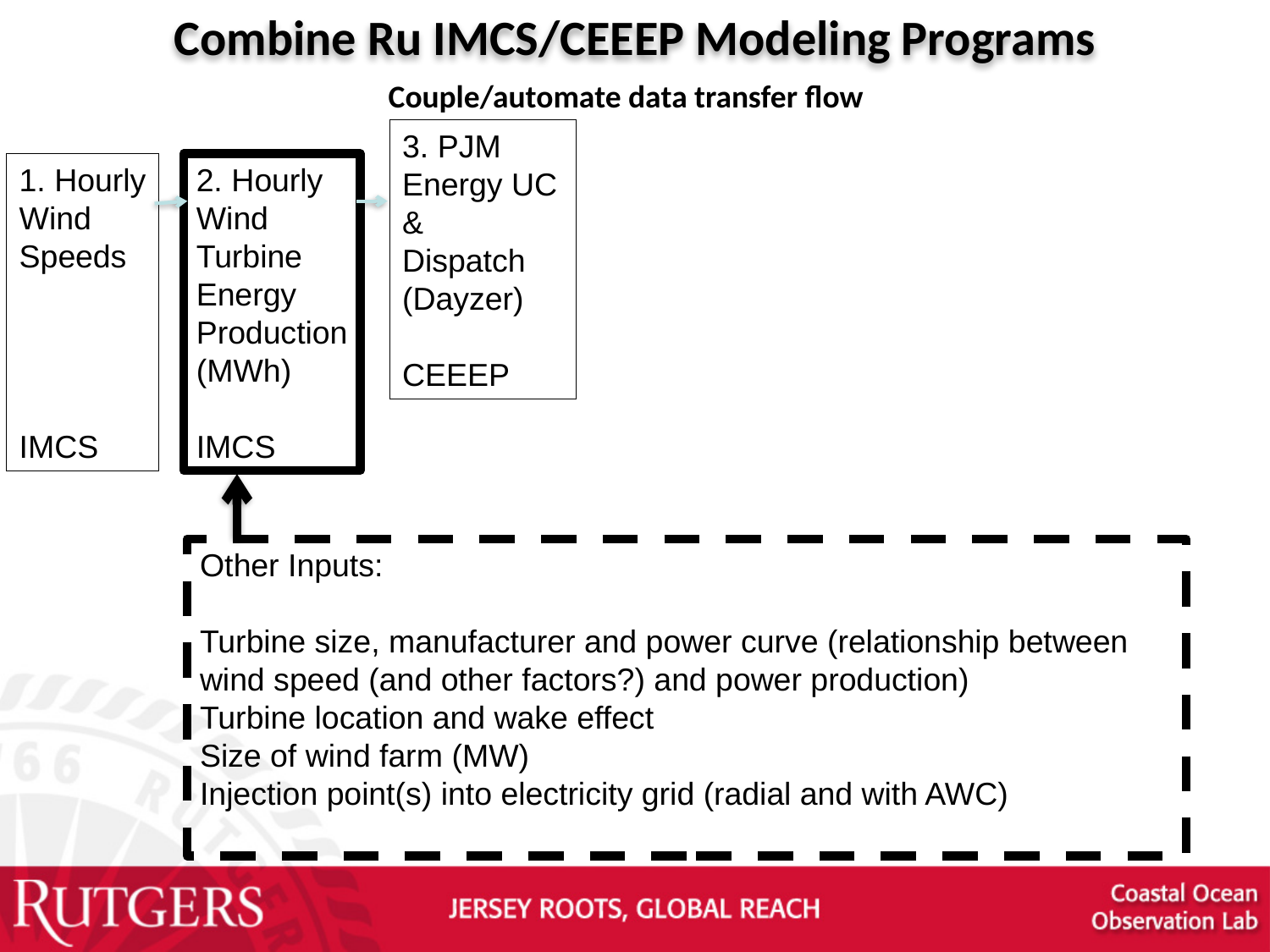

Combine Ru IMCS/CEEEP Modeling Programs
Couple/automate data transfer flow

3. PJM
Energy UC &
Dispatch
(Dayzer)

CEEEP
1. Hourly
Wind
Speeds

IMCS
2. Hourly
Wind
Turbine
Energy
Production
(MWh)

IMCS
Other Inputs:

Turbine size, manufacturer and power curve (relationship between wind speed (and other factors?) and power production)
Turbine location and wake effect
Size of wind farm (MW)
Injection point(s) into electricity grid (radial and with AWC)